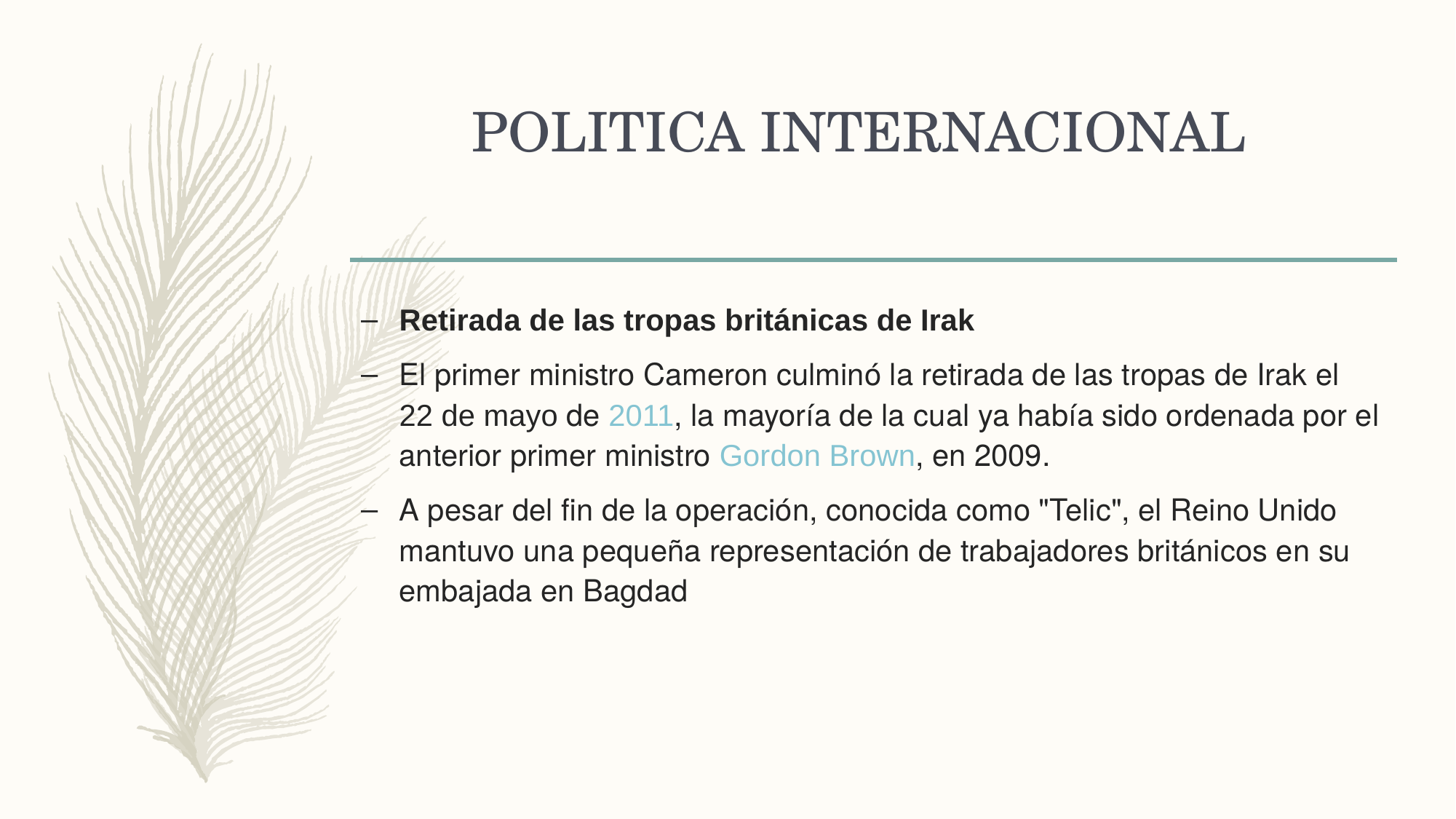

# POLITICA INTERNACIONAL
Retirada de las tropas británicas de Irak
El primer ministro Cameron culminó la retirada de las tropas de Irak el 22 de mayo de 2011, la mayoría de la cual ya había sido ordenada por el anterior primer ministro Gordon Brown, en 2009.
A pesar del fin de la operación, conocida como "Telic", el Reino Unido mantuvo una pequeña representación de trabajadores británicos en su embajada en Bagdad